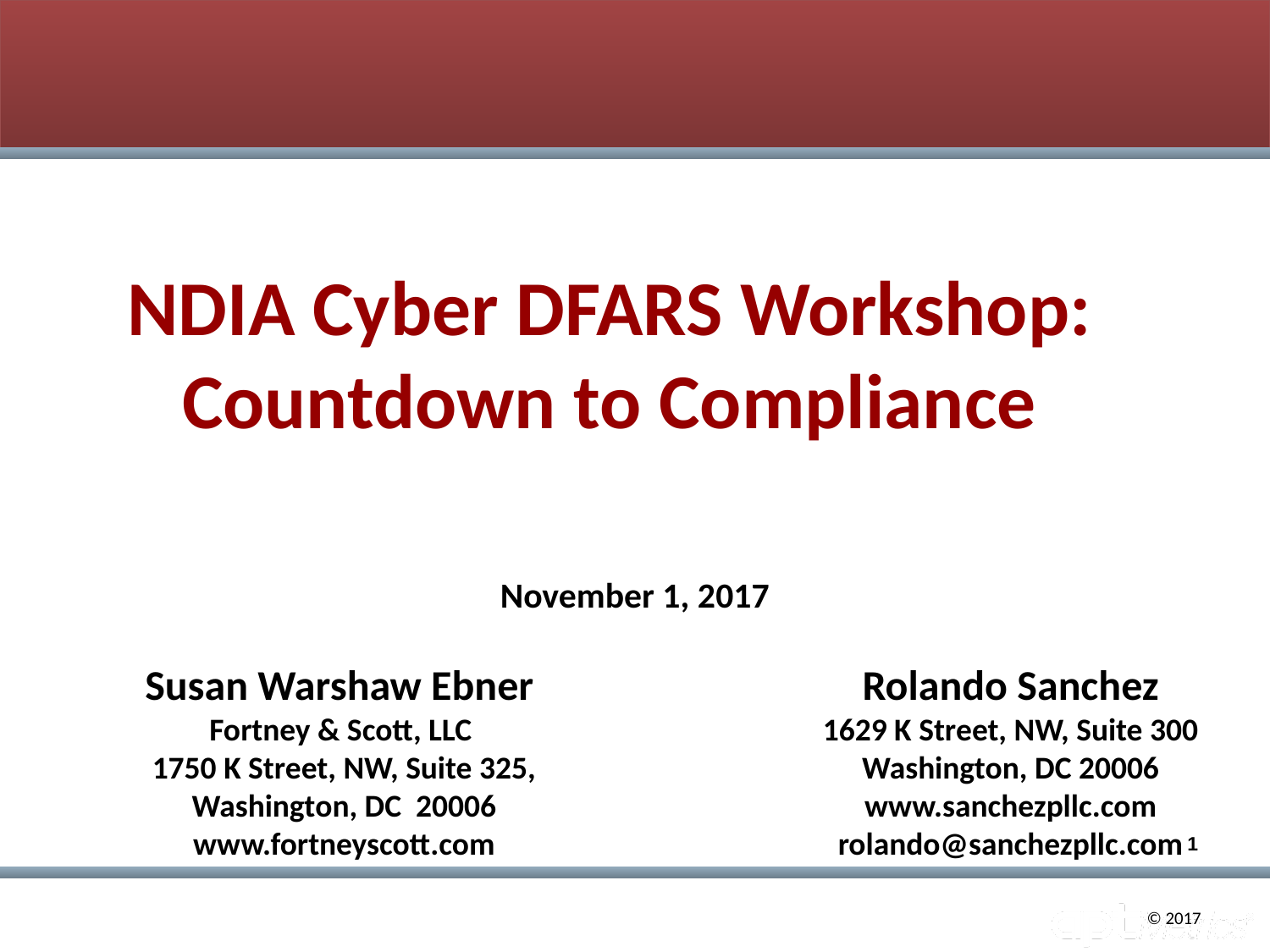

#
NDIA Cyber DFARS Workshop:
Countdown to Compliance
November 1, 2017
Susan Warshaw Ebner
Fortney & Scott, LLC
1750 K Street, NW, Suite 325, Washington, DC  20006
www.fortneyscott.com
Rolando Sanchez
1629 K Street, NW, Suite 300
Washington, DC 20006
www.sanchezpllc.com
rolando@sanchezpllc.com